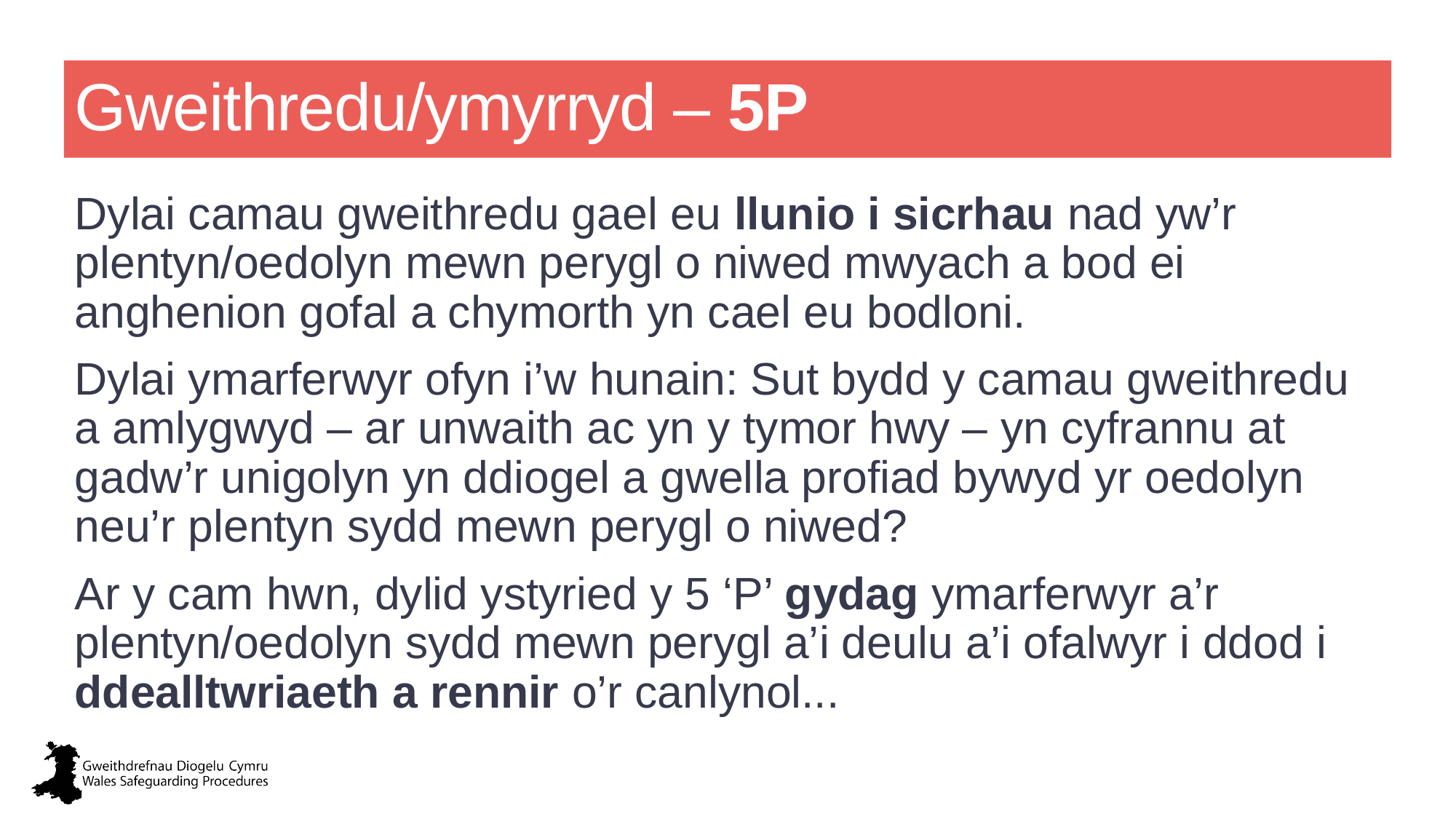

# Gweithredu/ymyrryd – 5P
Dylai camau gweithredu gael eu llunio i sicrhau nad yw’r plentyn/oedolyn mewn perygl o niwed mwyach a bod ei anghenion gofal a chymorth yn cael eu bodloni.
Dylai ymarferwyr ofyn i’w hunain: Sut bydd y camau gweithredu a amlygwyd – ar unwaith ac yn y tymor hwy – yn cyfrannu at gadw’r unigolyn yn ddiogel a gwella profiad bywyd yr oedolyn neu’r plentyn sydd mewn perygl o niwed?
Ar y cam hwn, dylid ystyried y 5 ‘P’ gydag ymarferwyr a’r plentyn/oedolyn sydd mewn perygl a’i deulu a’i ofalwyr i ddod i ddealltwriaeth a rennir o’r canlynol...